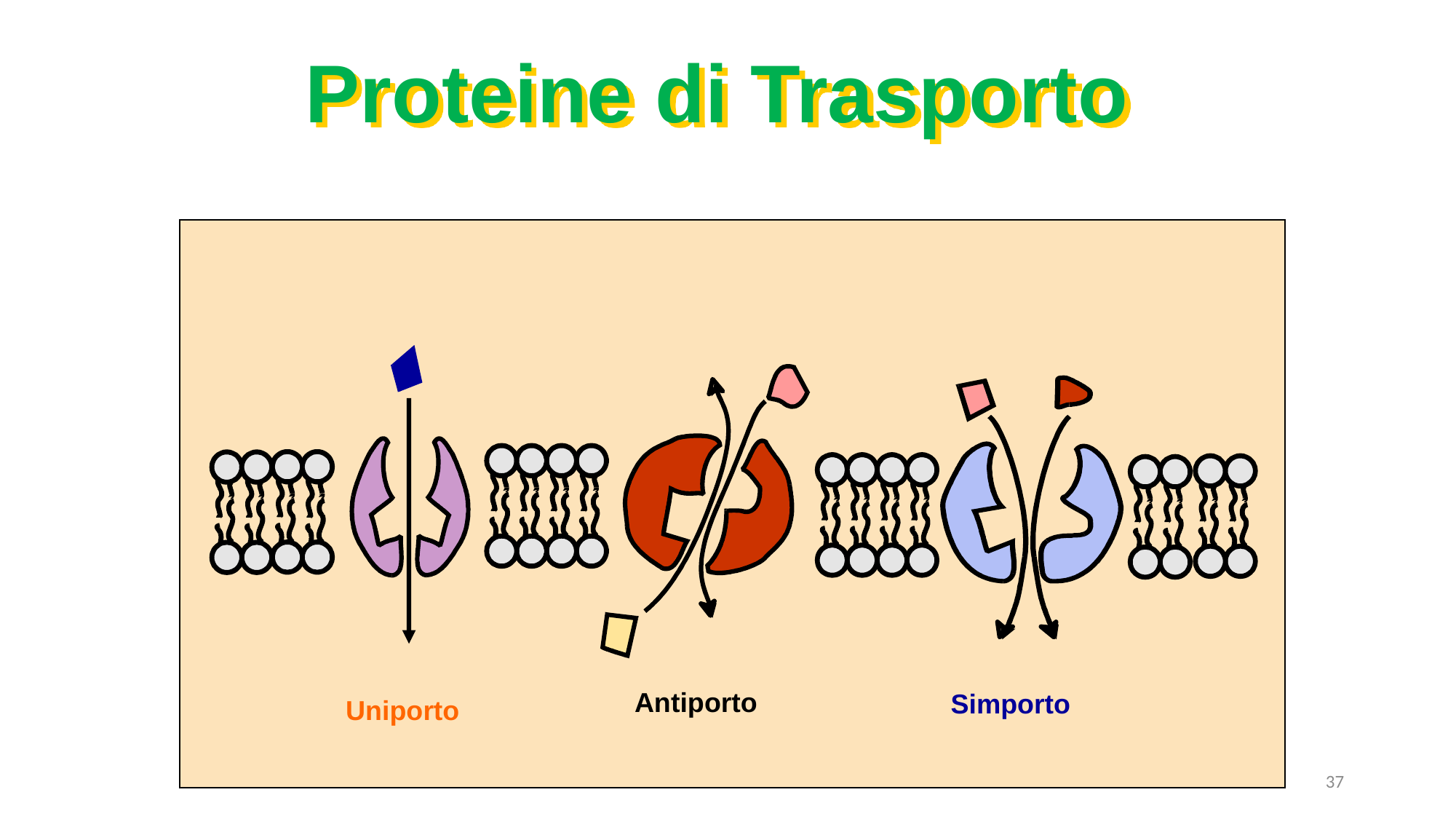

Proteine di Trasporto

Uniporto

Antiporto

Simporto

37